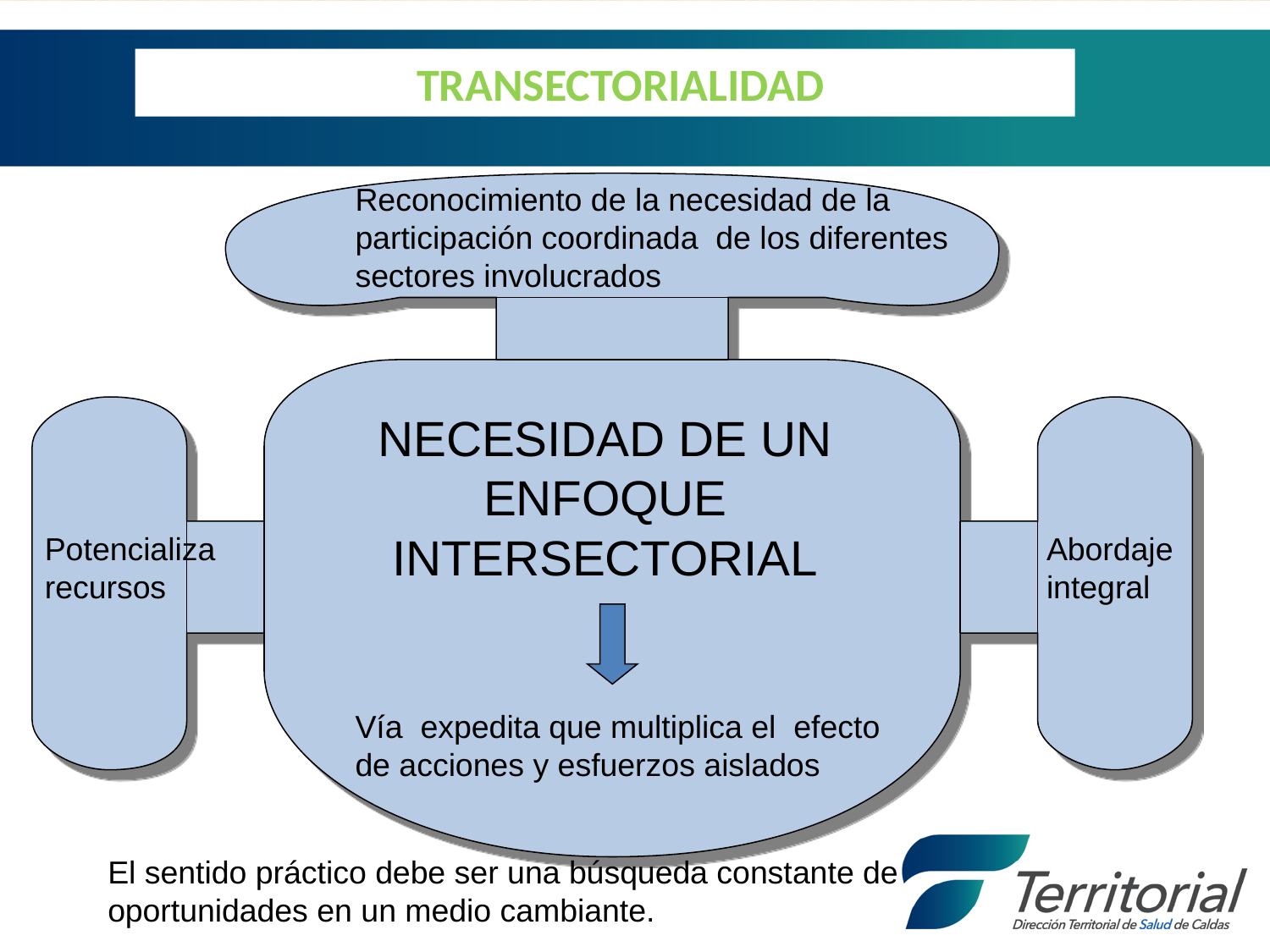

# TRANSECTORIALIDAD

Reconocimiento de la necesidad de la participación coordinada  de los diferentes sectores involucrados
NECESIDAD DE UN ENFOQUE INTERSECTORIAL
Potencializa recursos
Abordaje integral

Vía  expedita que multiplica el  efecto de acciones y esfuerzos aislados
El sentido práctico debe ser una búsqueda constante de oportunidades en un medio cambiante.